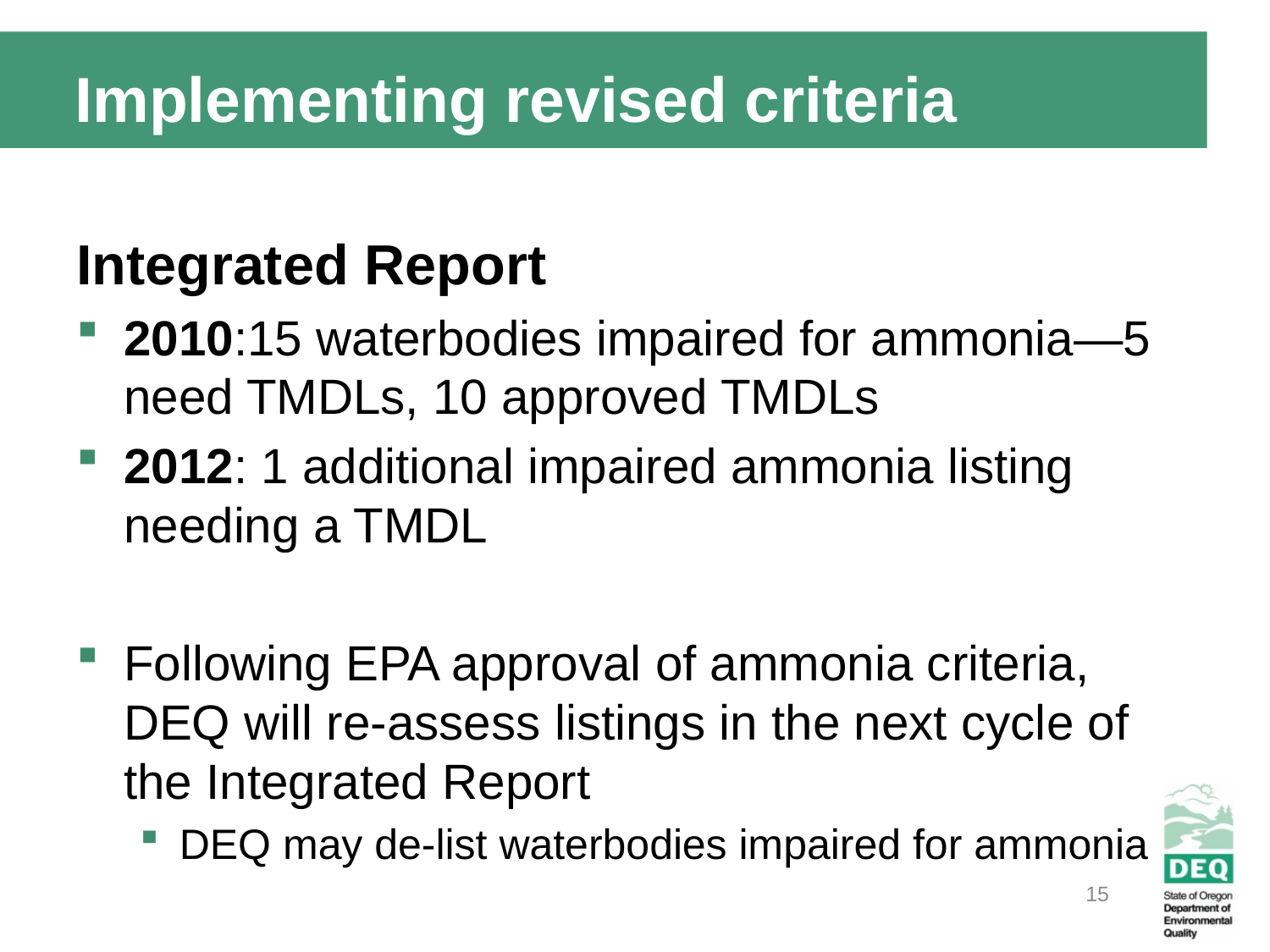

Implementing revised criteria
Integrated Report
2010:15 waterbodies impaired for ammonia—5 need TMDLs, 10 approved TMDLs
2012: 1 additional impaired ammonia listing needing a TMDL

Following EPA approval of ammonia criteria, DEQ will re-assess listings in the next cycle of the Integrated Report
DEQ may de-list waterbodies impaired for ammonia
15